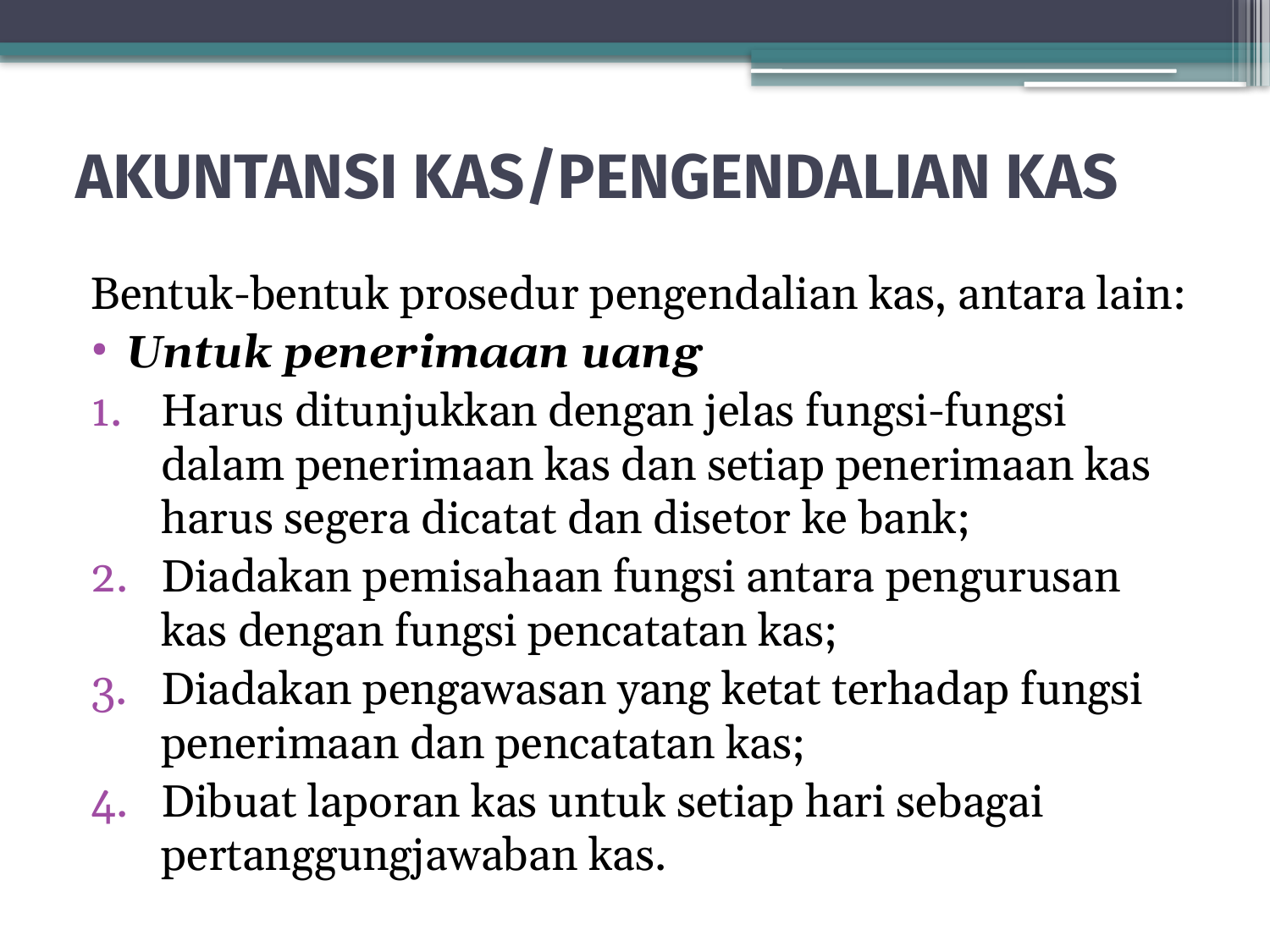

# AKUNTANSI KAS/PENGENDALIAN KAS
Bentuk-bentuk prosedur pengendalian kas, antara lain:
Untuk penerimaan uang
Harus ditunjukkan dengan jelas fungsi-fungsi dalam penerimaan kas dan setiap penerimaan kas harus segera dicatat dan disetor ke bank;
Diadakan pemisahaan fungsi antara pengurusan kas dengan fungsi pencatatan kas;
Diadakan pengawasan yang ketat terhadap fungsi penerimaan dan pencatatan kas;
Dibuat laporan kas untuk setiap hari sebagai pertanggungjawaban kas.